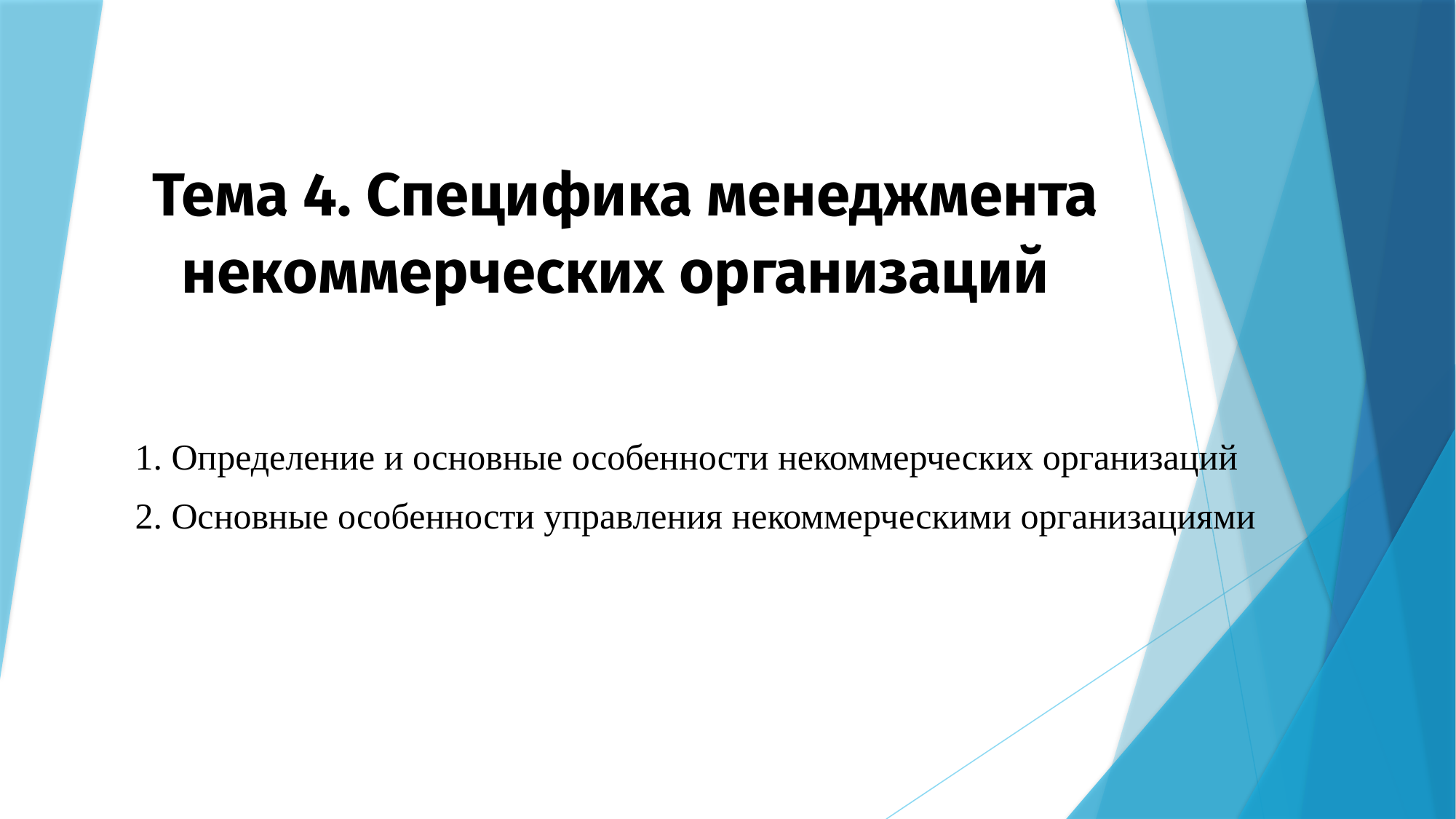

# Тема 4. Специфика менеджмента некоммерческих организаций
1. Определение и основные особенности некоммерческих организаций
2. Основные особенности управления некоммерческими организациями